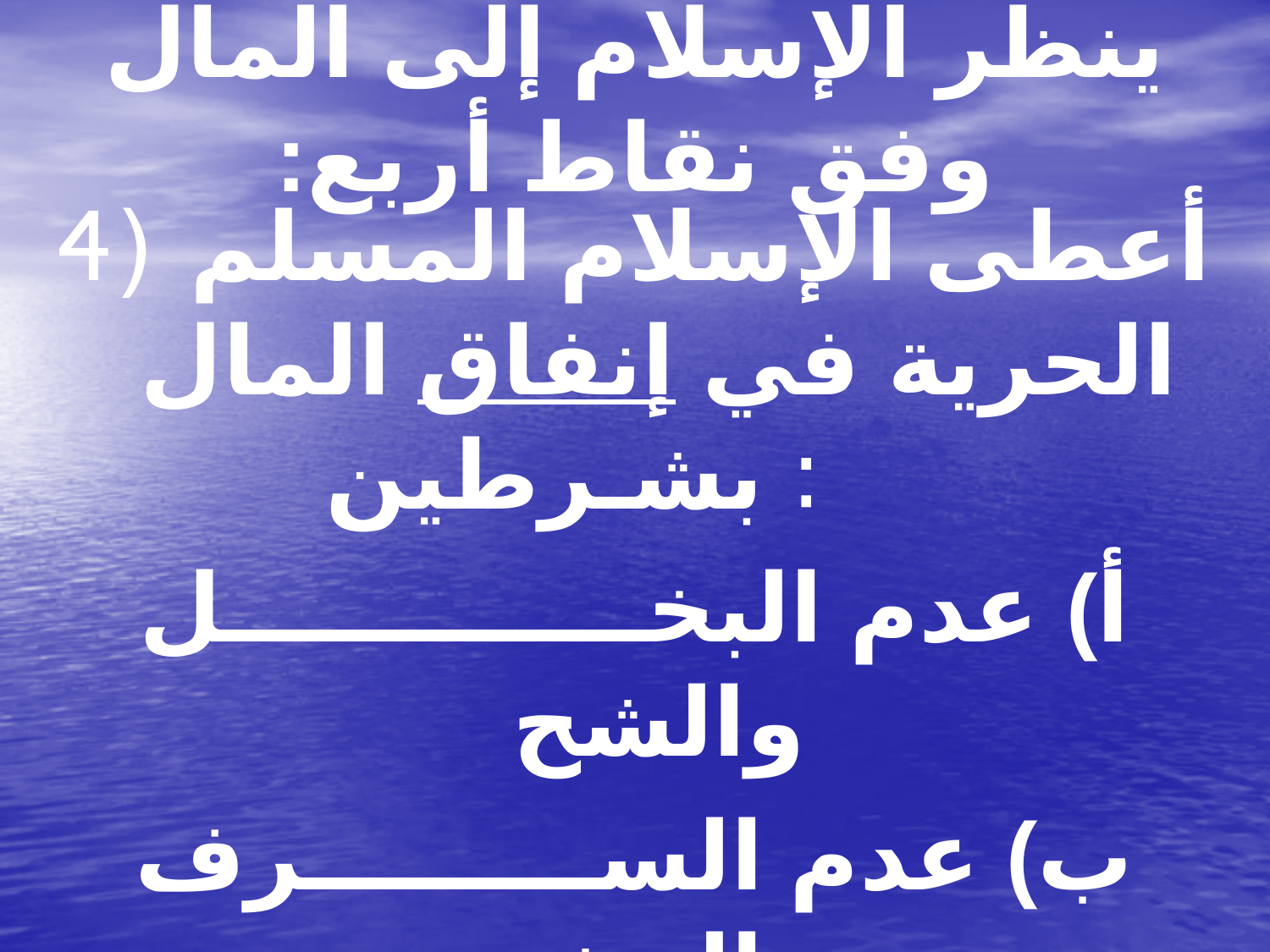

# ينظر الإسلام إلى المال وفق نقاط أربع:
4) أعطى الإسلام المسلم الحرية في إنفاق المال بشـرطين :
أ) عدم البخـــــــــــــل والشح
ب) عدم الســـــــــرف والتبذير